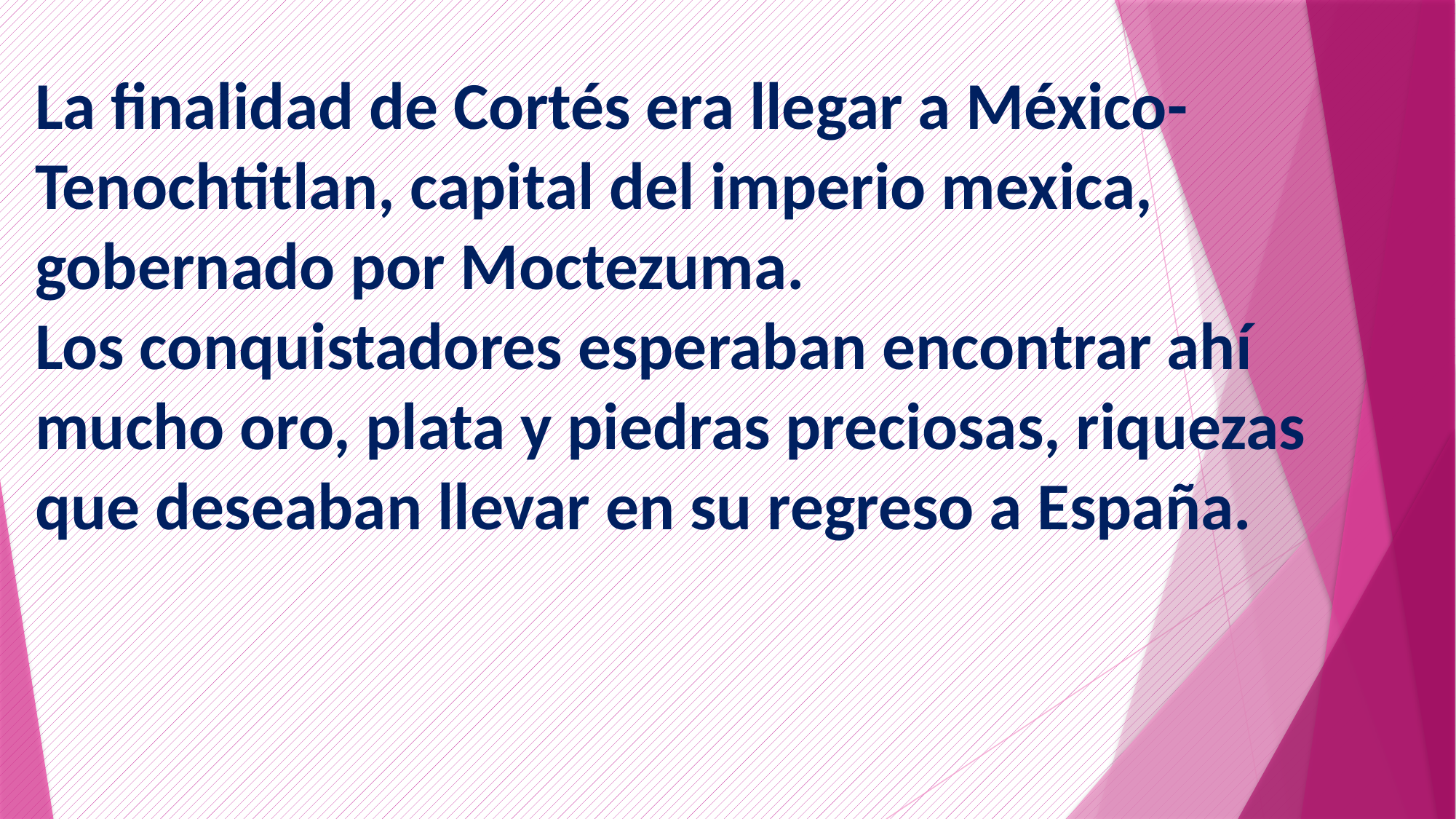

La finalidad de Cortés era llegar a México-Tenochtitlan, capital del imperio mexica, gobernado por Moctezuma.
Los conquistadores esperaban encontrar ahí mucho oro, plata y piedras preciosas, riquezas que deseaban llevar en su regreso a España.